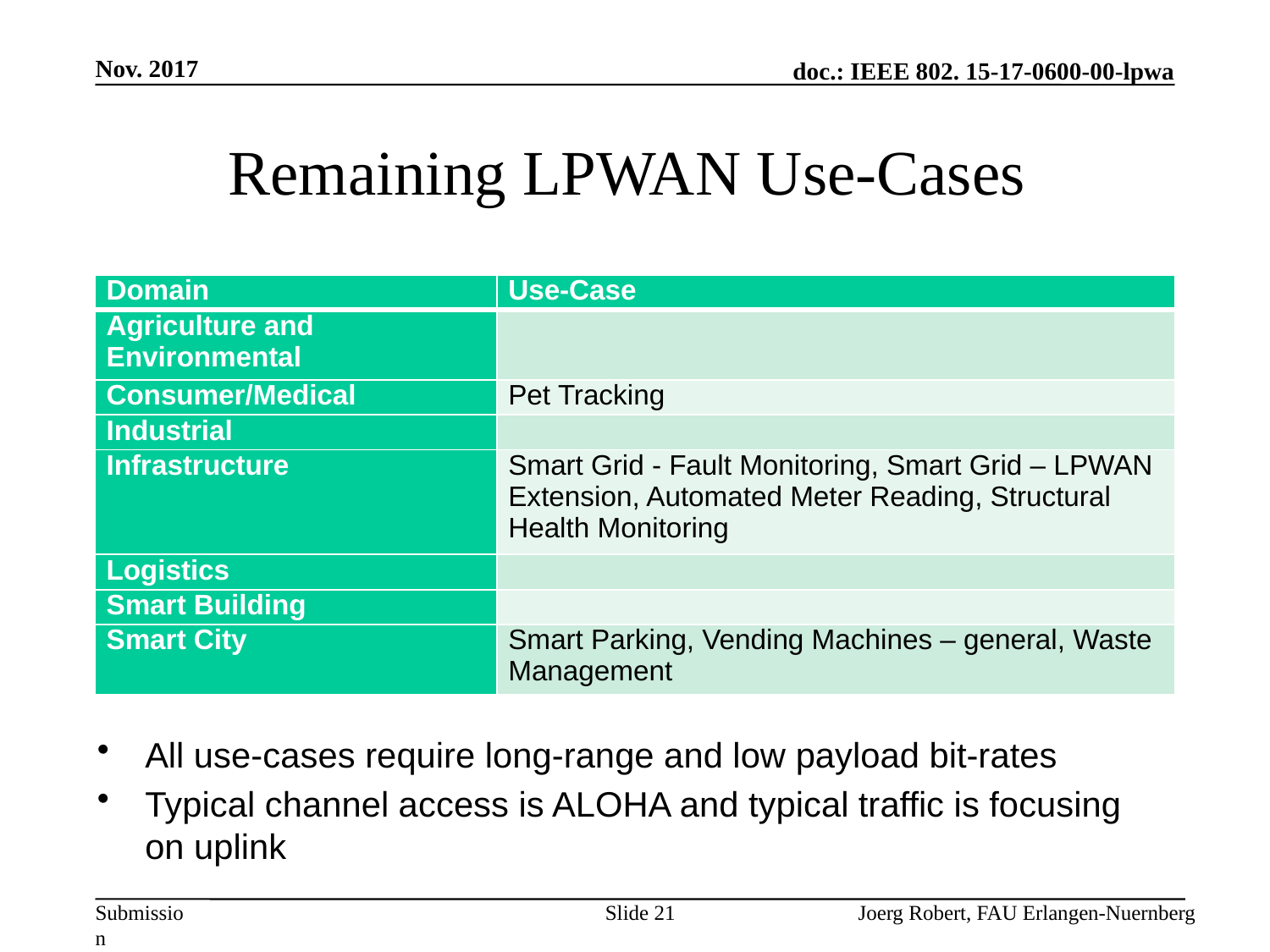

Nov. 2017
# Remaining LPWAN Use-Cases
| Domain | Use-Case |
| --- | --- |
| Agriculture and Environmental |  |
| Consumer/Medical | Pet Tracking |
| Industrial |  |
| Infrastructure | Smart Grid - Fault Monitoring, Smart Grid – LPWAN Extension, Automated Meter Reading, Structural Health Monitoring |
| Logistics |  |
| Smart Building |  |
| Smart City | Smart Parking, Vending Machines – general, Waste Management |

All use-cases require long-range and low payload bit-rates
Typical channel access is ALOHA and typical traffic is focusing on uplink
Slide 21
Joerg Robert, FAU Erlangen-Nuernberg